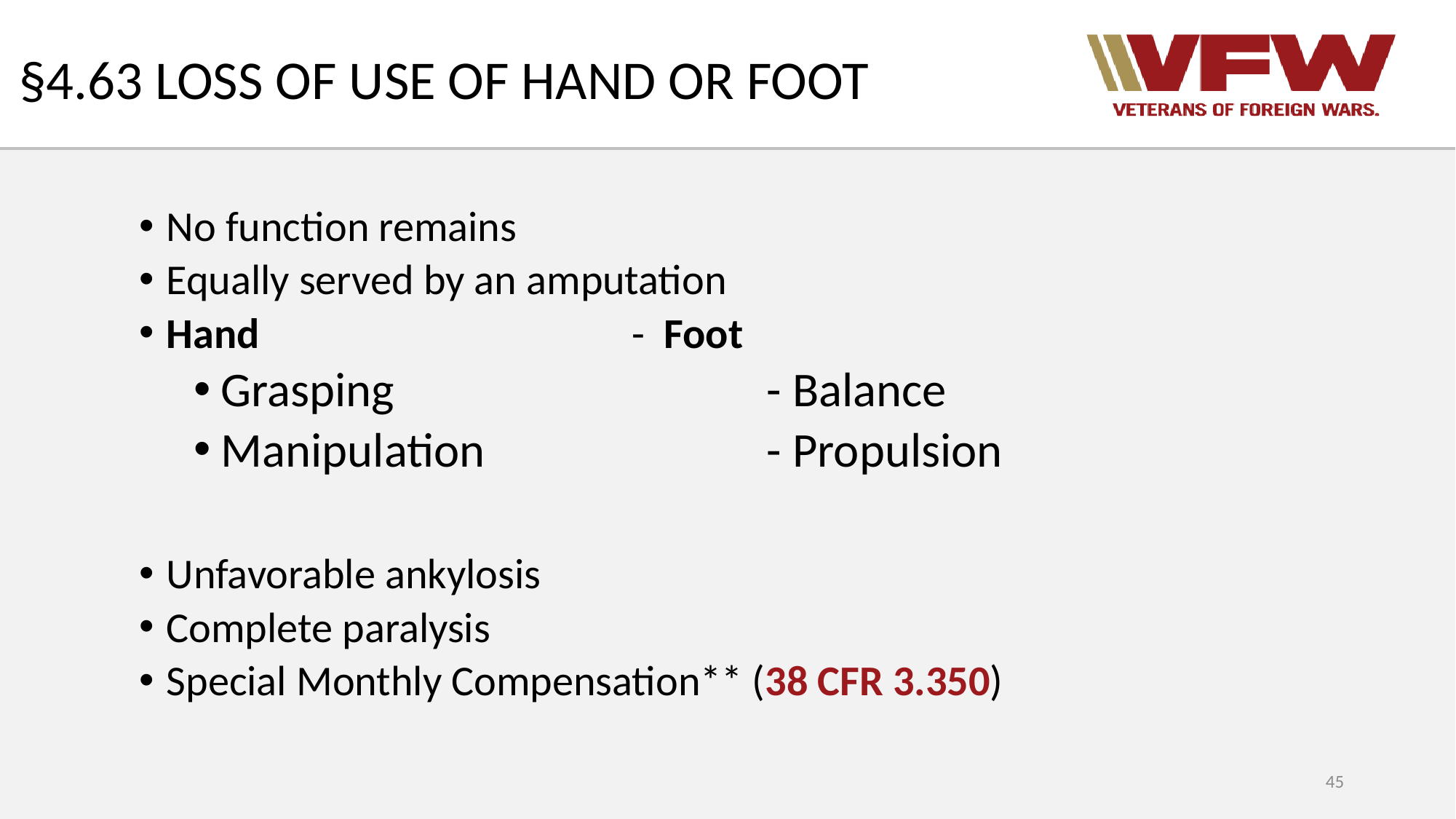

# §4.63 LOSS OF USE OF HAND OR FOOT
No function remains
Equally served by an amputation
Hand				   -  Foot
Grasping				- Balance
Manipulation			- Propulsion

Unfavorable ankylosis
Complete paralysis
Special Monthly Compensation** (38 CFR 3.350)

45